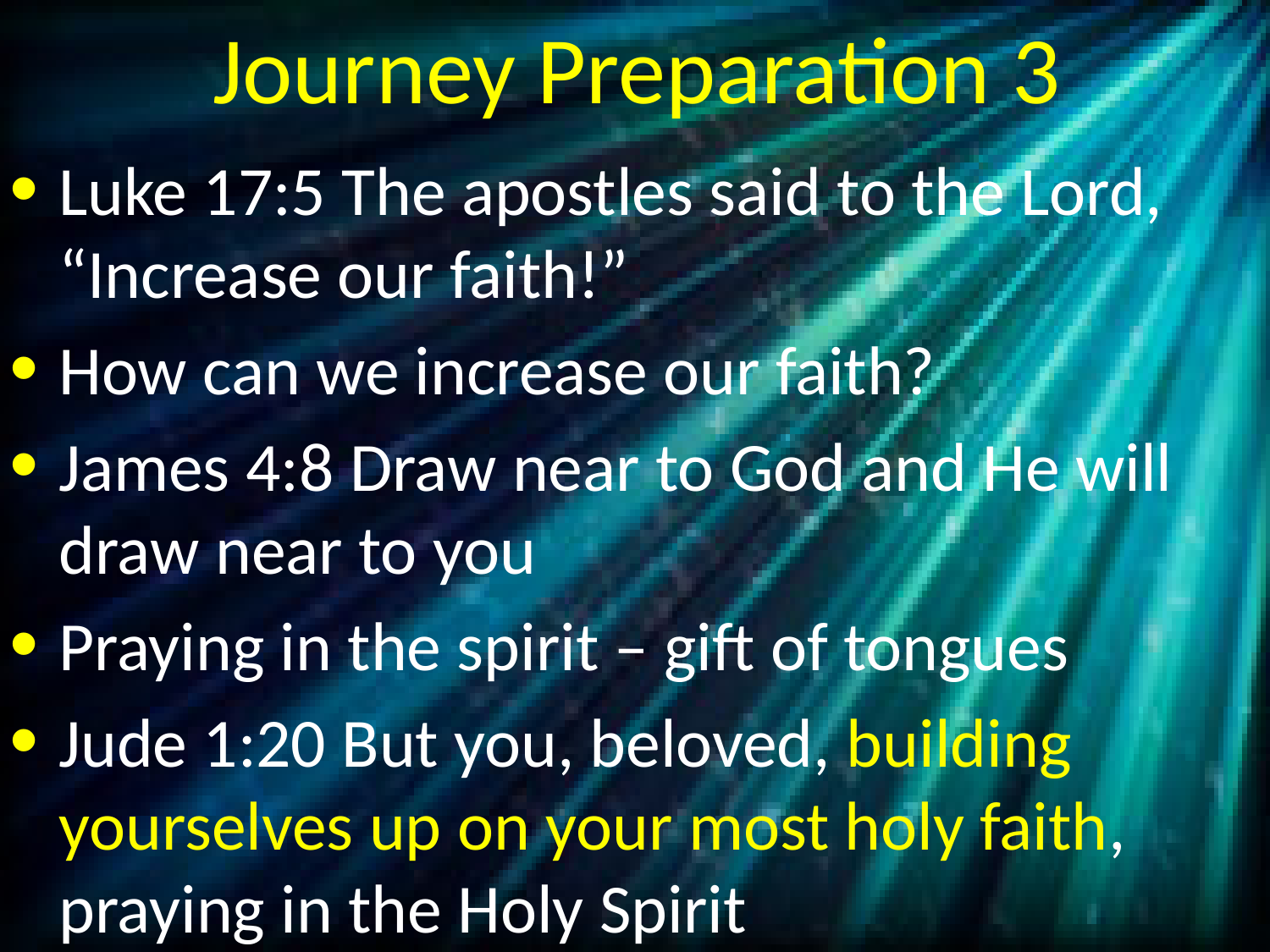

# Journey Preparation 3
Luke 17:5 The apostles said to the Lord, “Increase our faith!”
How can we increase our faith?
James 4:8 Draw near to God and He will draw near to you
Praying in the spirit – gift of tongues
Jude 1:20 But you, beloved, building yourselves up on your most holy faith, praying in the Holy Spirit